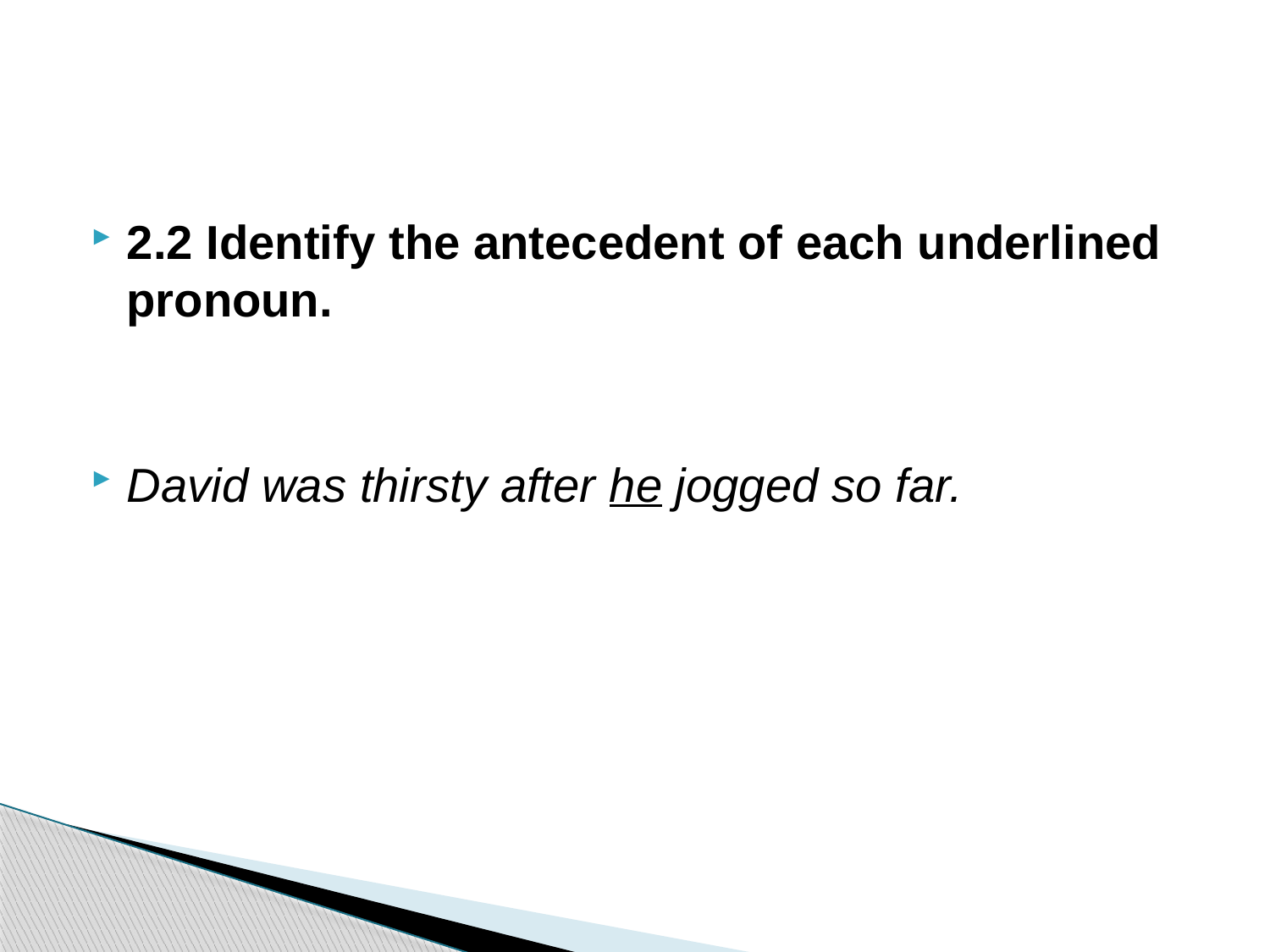

#
2.2 Identify the antecedent of each underlined pronoun.

David was thirsty after he jogged so far.